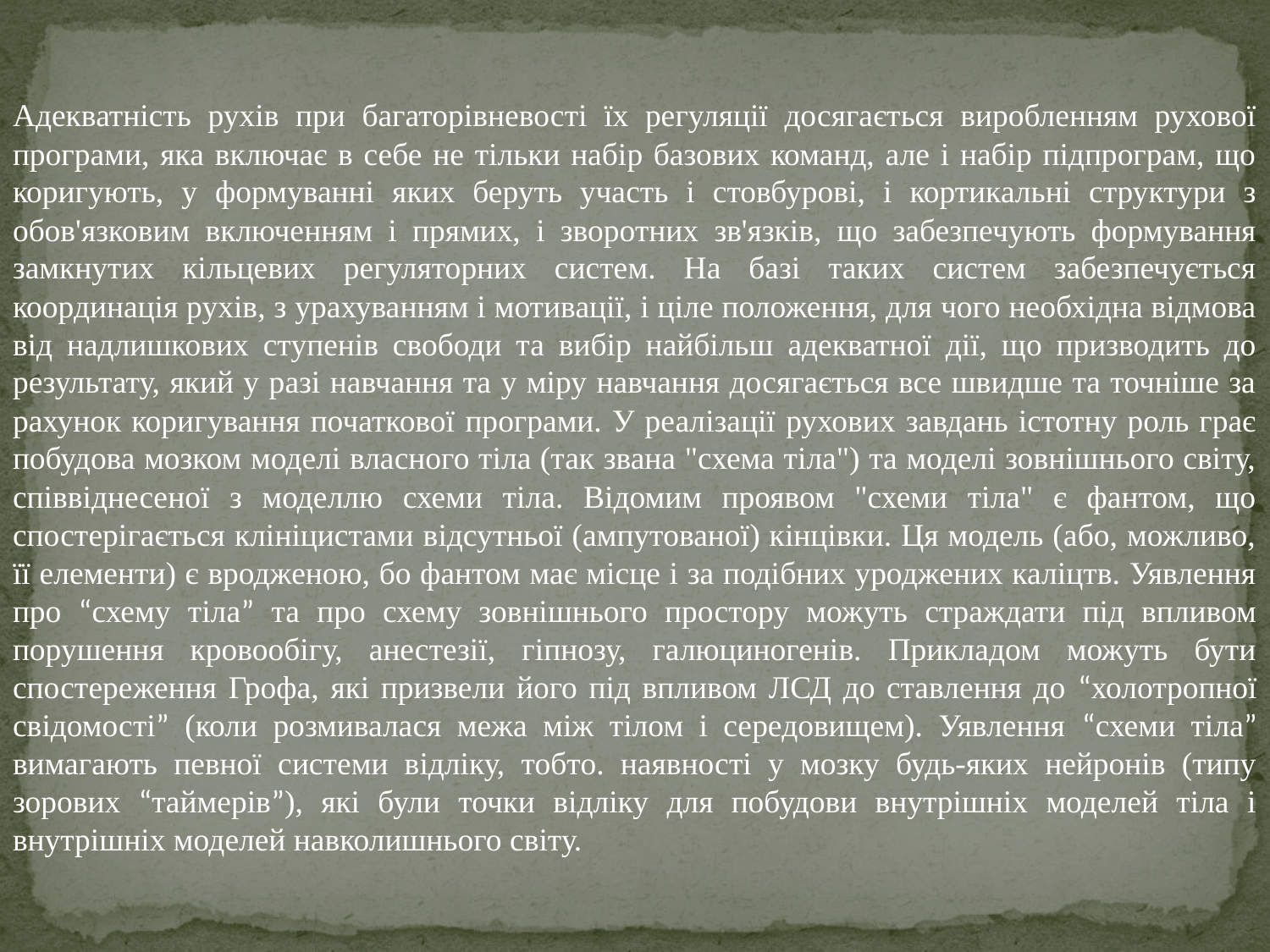

Адекватність рухів при багаторівневості їх регуляції досягається виробленням рухової програми, яка включає в себе не тільки набір базових команд, але і набір підпрограм, що коригують, у формуванні яких беруть участь і стовбурові, і кортикальні структури з обов'язковим включенням і прямих, і зворотних зв'язків, що забезпечують формування замкнутих кільцевих регуляторних систем. На базі таких систем забезпечується координація рухів, з урахуванням і мотивації, і ціле положення, для чого необхідна відмова від надлишкових ступенів свободи та вибір найбільш адекватної дії, що призводить до результату, який у разі навчання та у міру навчання досягається все швидше та точніше за рахунок коригування початкової програми. У реалізації рухових завдань істотну роль грає побудова мозком моделі власного тіла (так звана "схема тіла") та моделі зовнішнього світу, співвіднесеної з моделлю схеми тіла. Відомим проявом "схеми тіла" є фантом, що спостерігається клініцистами відсутньої (ампутованої) кінцівки. Ця модель (або, можливо, її елементи) є вродженою, бо фантом має місце і за подібних уроджених каліцтв. Уявлення про “схему тіла” та про схему зовнішнього простору можуть страждати під впливом порушення кровообігу, анестезії, гіпнозу, галюциногенів. Прикладом можуть бути спостереження Грофа, які призвели його під впливом ЛСД до ставлення до “холотропної свідомості” (коли розмивалася межа між тілом і середовищем). Уявлення “схеми тіла” вимагають певної системи відліку, тобто. наявності у мозку будь-яких нейронів (типу зорових “таймерів”), які були точки відліку для побудови внутрішніх моделей тіла і внутрішніх моделей навколишнього світу.